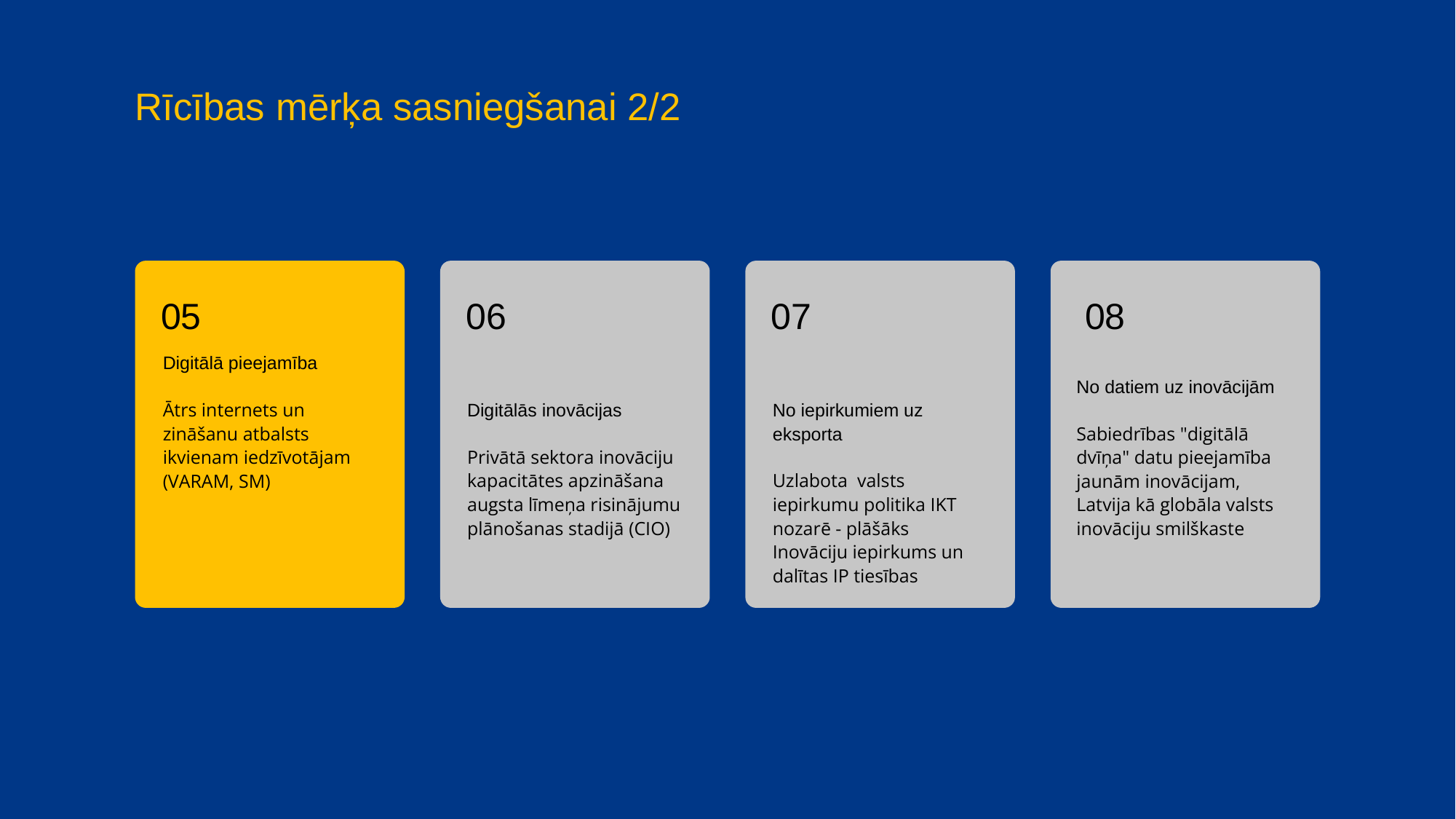

Rīcības mērķa sasniegšanai 2/2

05
06
07
08
Digitālā pieejamība

Ātrs internets un zināšanu atbalsts ikvienam iedzīvotājam (VARAM, SM)
No datiem uz inovācijām

Sabiedrības "digitālā dvīņa" datu pieejamība jaunām inovācijam, Latvija kā globāla valsts inovāciju smilškaste
Digitālās inovācijas

Privātā sektora inovāciju kapacitātes apzināšana augsta līmeņa risinājumu plānošanas stadijā (CIO)
No iepirkumiem uz eksporta

Uzlabota  valsts iepirkumu politika IKT nozarē - plāšāks Inovāciju iepirkums un dalītas IP tiesības